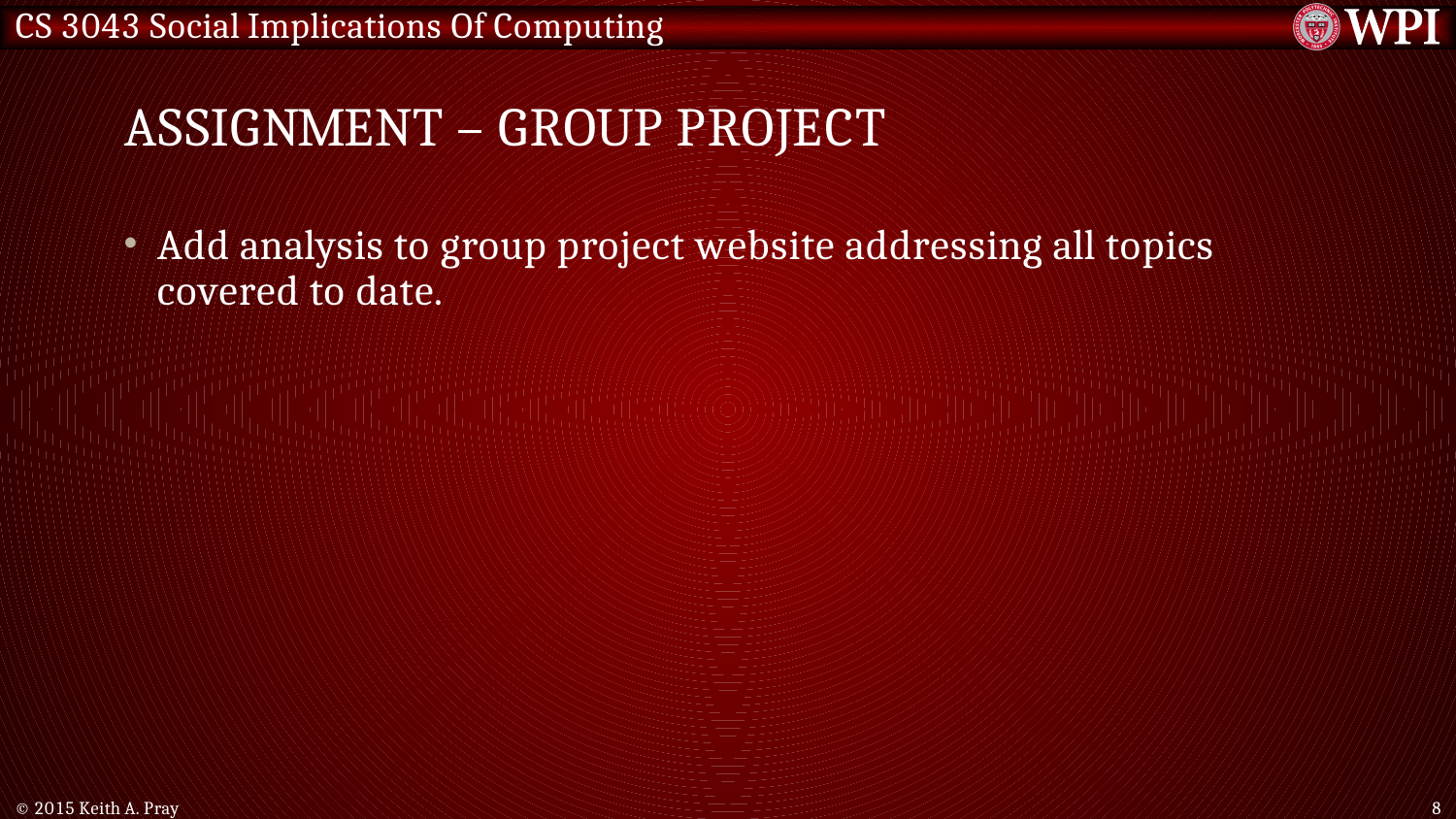

# Assignment – Group Project
Add analysis to group project website addressing all topics covered to date.
© 2015 Keith A. Pray
8